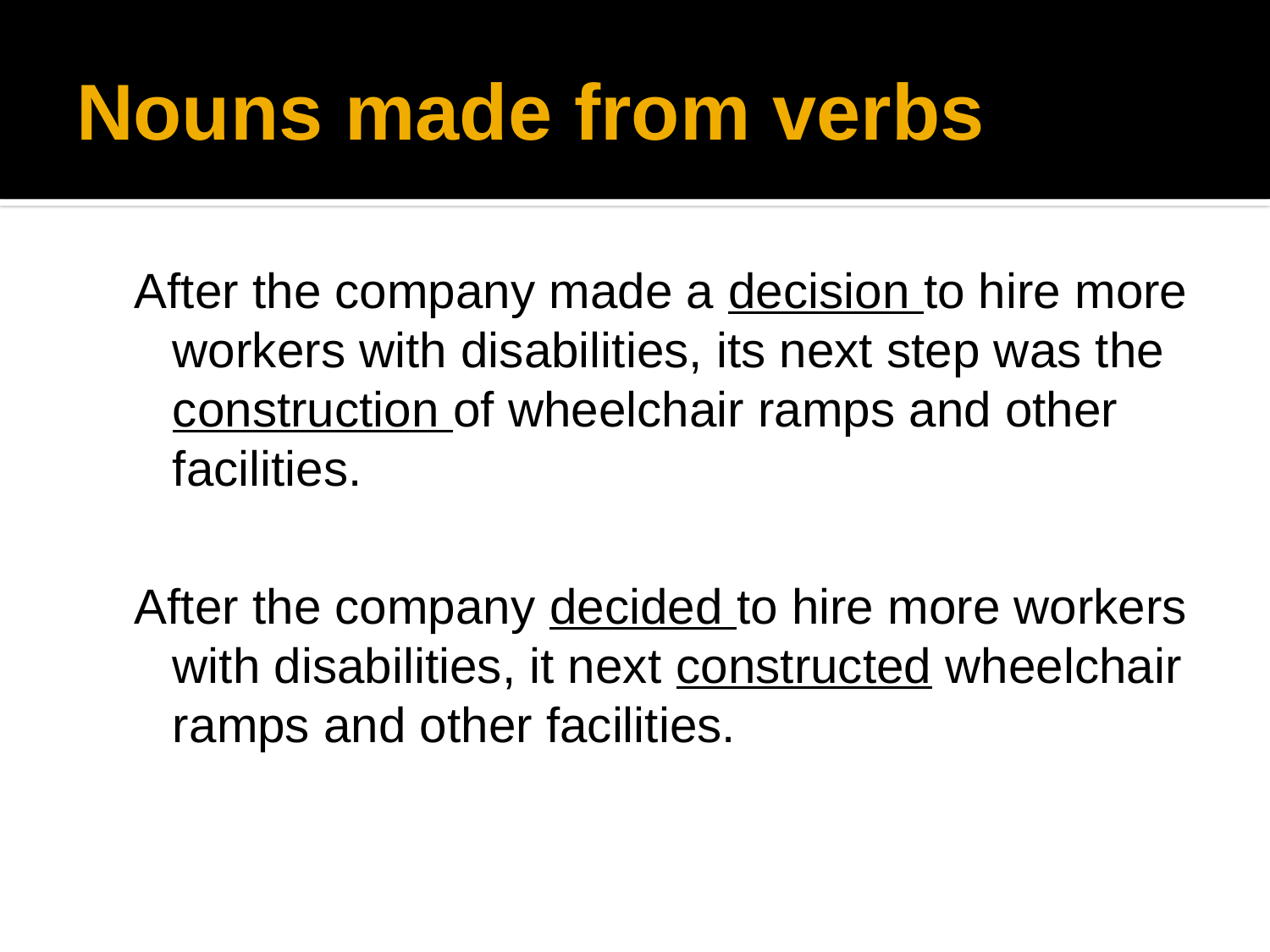

# Nouns made from verbs
After the company made a decision to hire more workers with disabilities, its next step was the construction of wheelchair ramps and other facilities.

After the company decided to hire more workers with disabilities, it next constructed wheelchair ramps and other facilities.